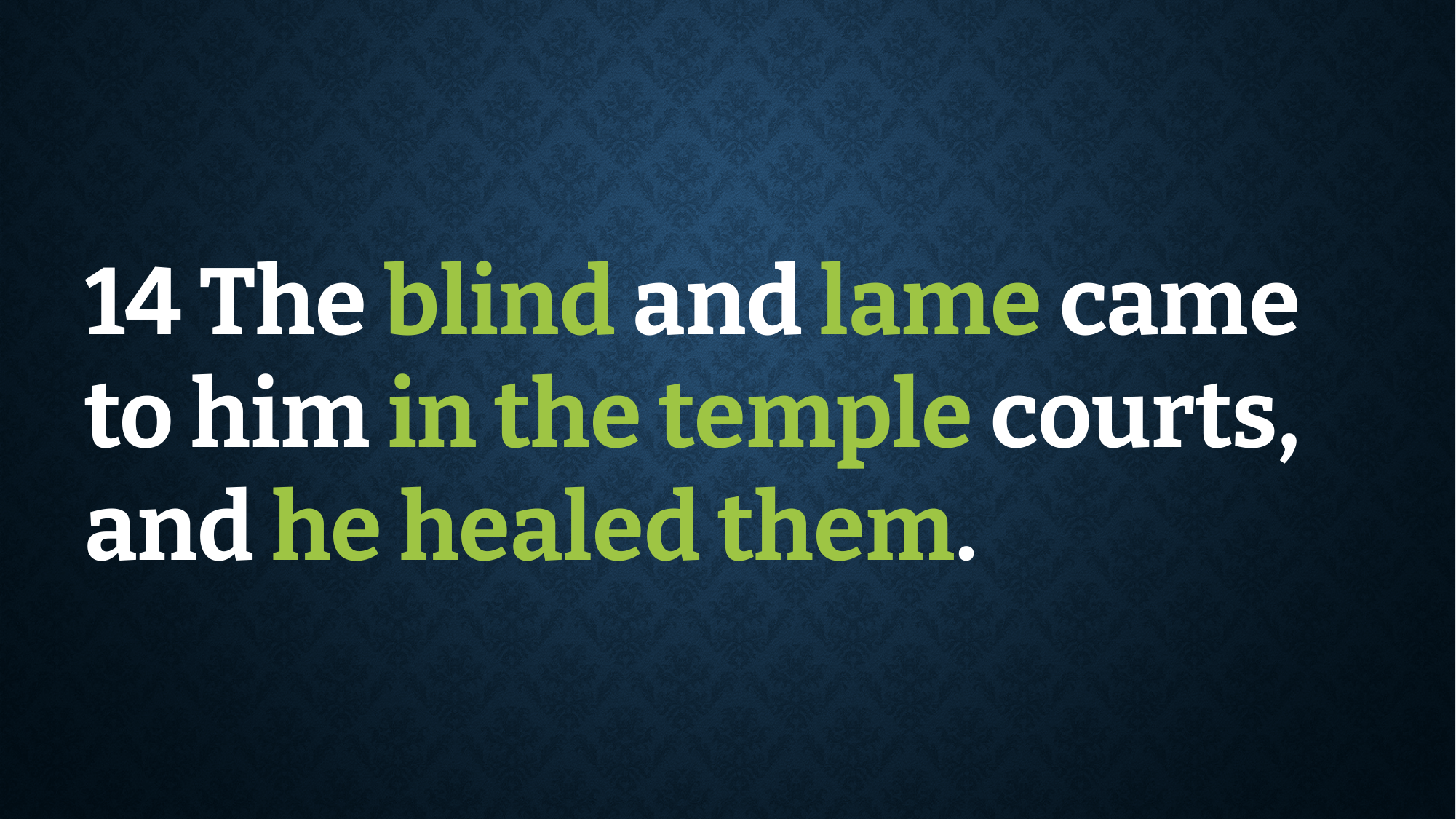

14 The blind and lame came to him in the temple courts, and he healed them.